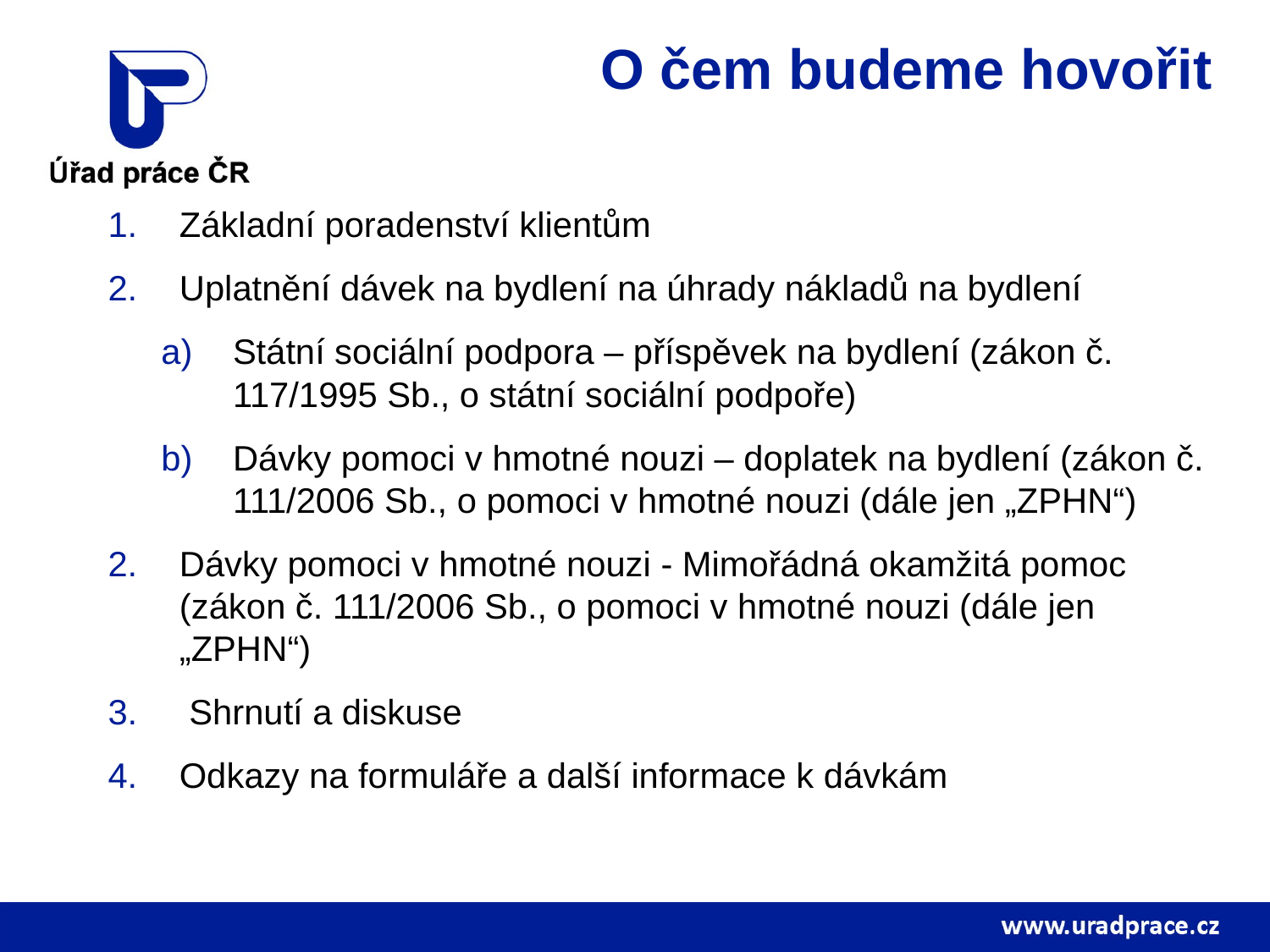

# O čem budeme hovořit
Základní poradenství klientům
Uplatnění dávek na bydlení na úhrady nákladů na bydlení
Státní sociální podpora – příspěvek na bydlení (zákon č. 117/1995 Sb., o státní sociální podpoře)
Dávky pomoci v hmotné nouzi – doplatek na bydlení (zákon č. 111/2006 Sb., o pomoci v hmotné nouzi (dále jen „ZPHN“)
Dávky pomoci v hmotné nouzi - Mimořádná okamžitá pomoc (zákon č. 111/2006 Sb., o pomoci v hmotné nouzi (dále jen „ZPHN“)
 Shrnutí a diskuse
Odkazy na formuláře a další informace k dávkám